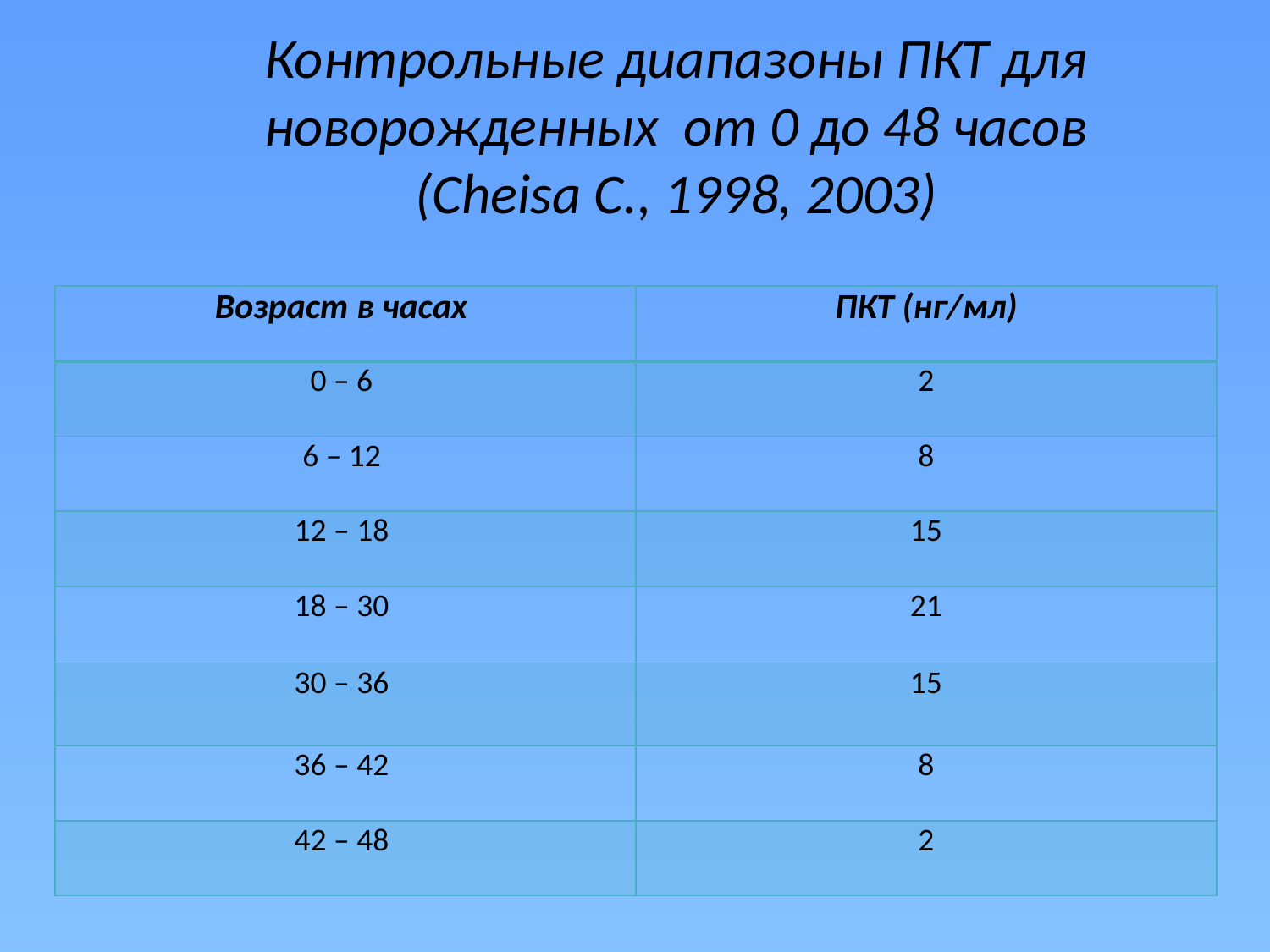

# Контрольные диапазоны ПКТ для новорожденных  от 0 до 48 часов (Cheisa C., 1998, 2003)
| Возраст в часах | ПКТ (нг/мл) |
| --- | --- |
| 0 – 6 | 2 |
| 6 – 12 | 8 |
| 12 – 18 | 15 |
| 18 – 30 | 21 |
| 30 – 36 | 15 |
| 36 – 42 | 8 |
| 42 – 48 | 2 |